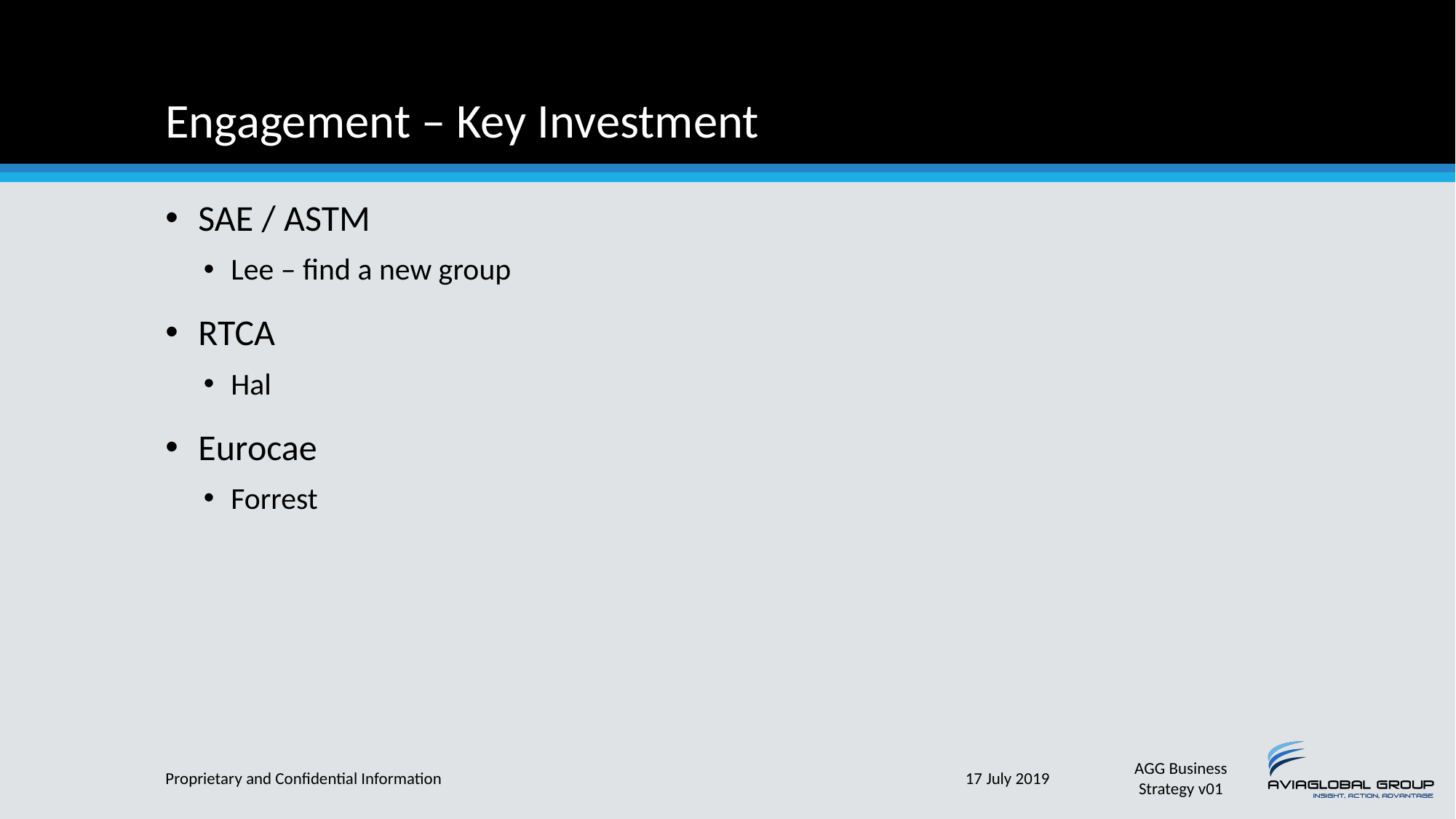

# Engagement – Key Investment
SAE / ASTM
Lee – find a new group
RTCA
Hal
Eurocae
Forrest
Proprietary and Confidential Information
17 July 2019
AGG Business Strategy v01